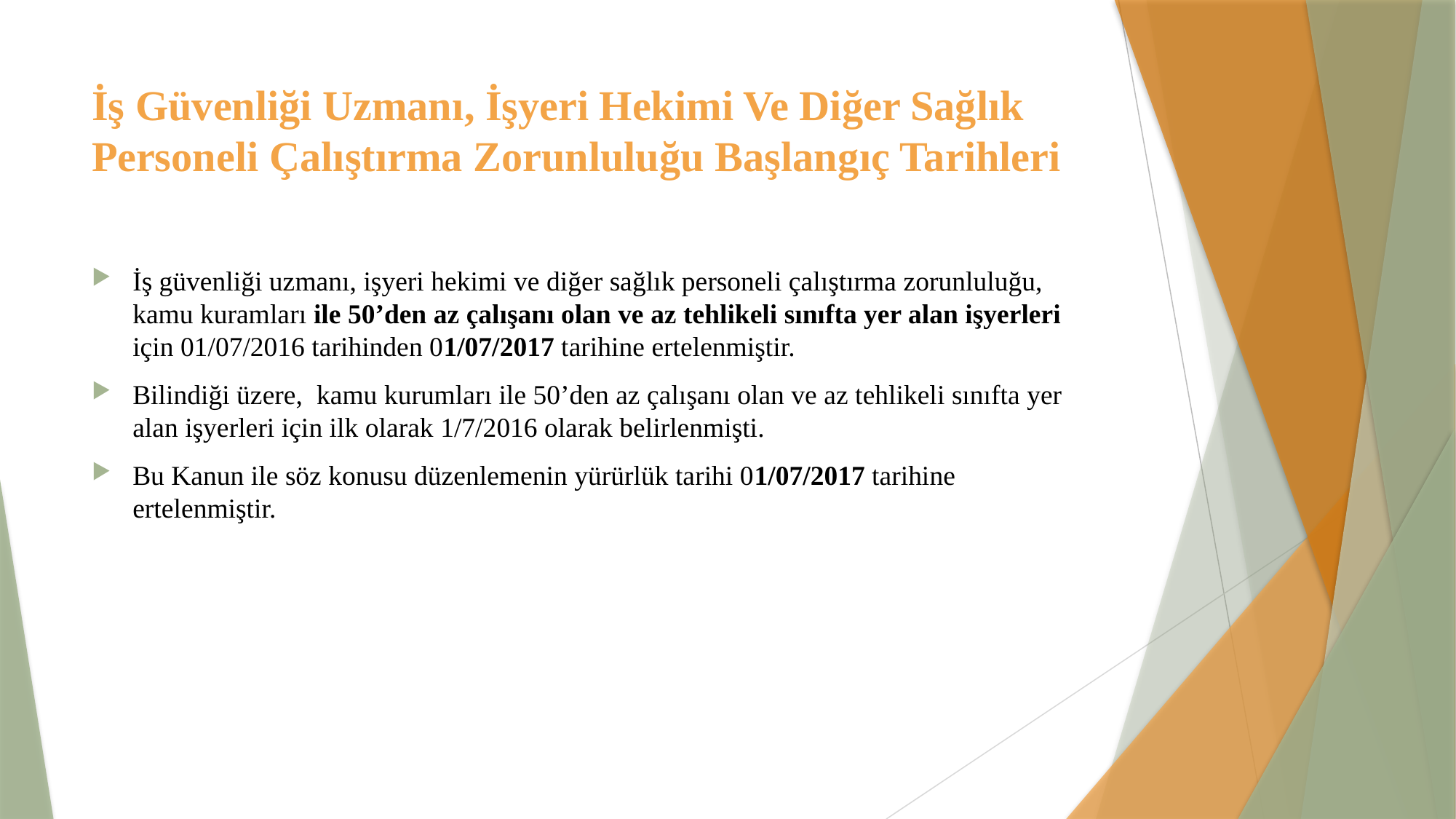

# İş Güvenliği Uzmanı, İşyeri Hekimi Ve Diğer Sağlık Personeli Çalıştırma Zorunluluğu Başlangıç Tarihleri
İş güvenliği uzmanı, işyeri hekimi ve diğer sağlık personeli çalıştırma zorunluluğu, kamu kuramları ile 50’den az çalışanı olan ve az tehlikeli sınıfta yer alan işyerleri için 01/07/2016 tarihinden 01/07/2017 tarihine ertelenmiştir.
Bilindiği üzere,  kamu kurumları ile 50’den az çalışanı olan ve az tehlikeli sınıfta yer alan işyerleri için ilk olarak 1/7/2016 olarak belirlenmişti.
Bu Kanun ile söz konusu düzenlemenin yürürlük tarihi 01/07/2017 tarihine ertelenmiştir.